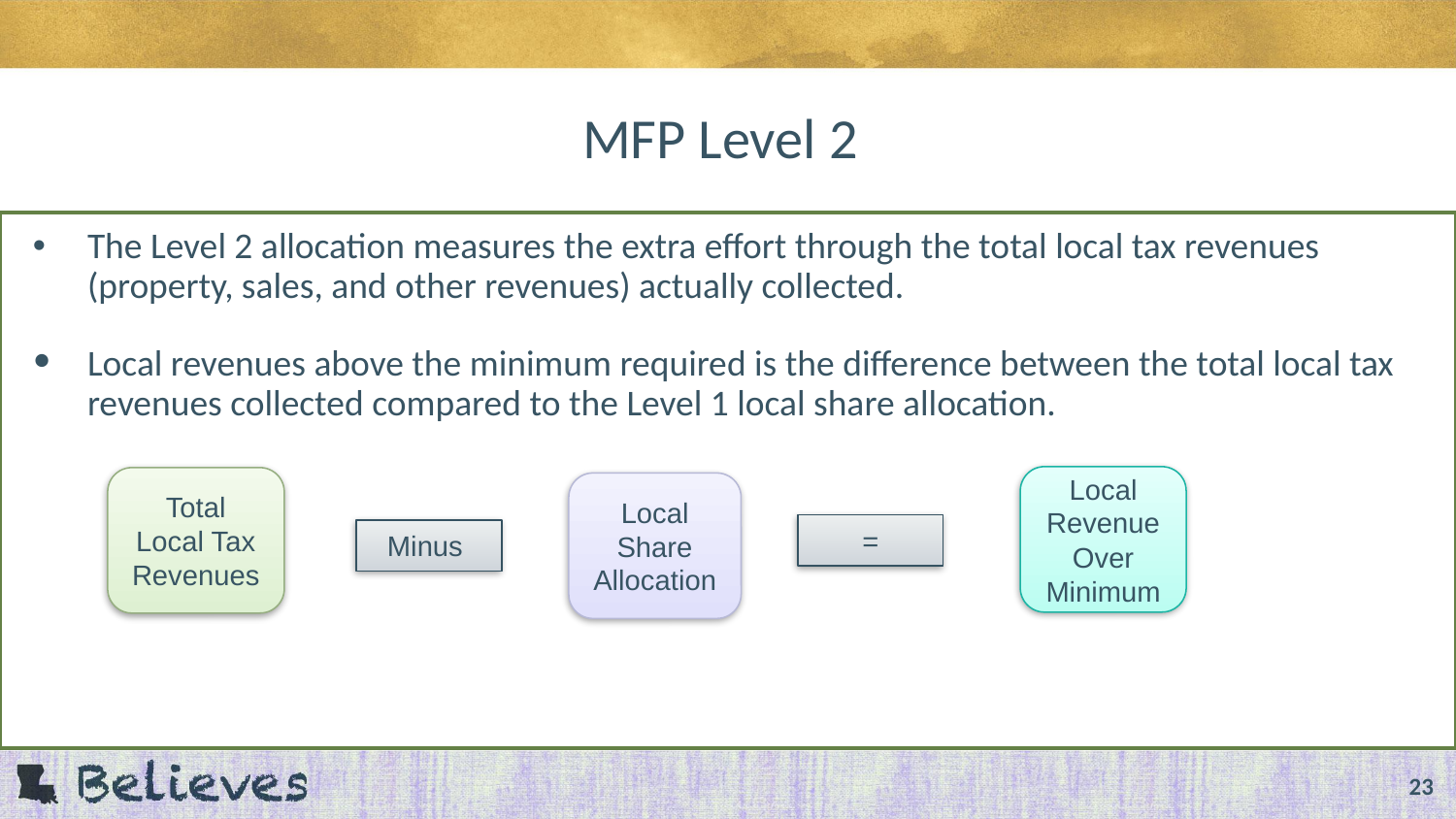

# MFP Level 2
The Level 2 allocation measures the extra effort through the total local tax revenues (property, sales, and other revenues) actually collected.

Local revenues above the minimum required is the difference between the total local tax revenues collected compared to the Level 1 local share allocation.

Local Revenue Over Minimum
Total Local Tax Revenues
Local Share
Allocation
=
Minus